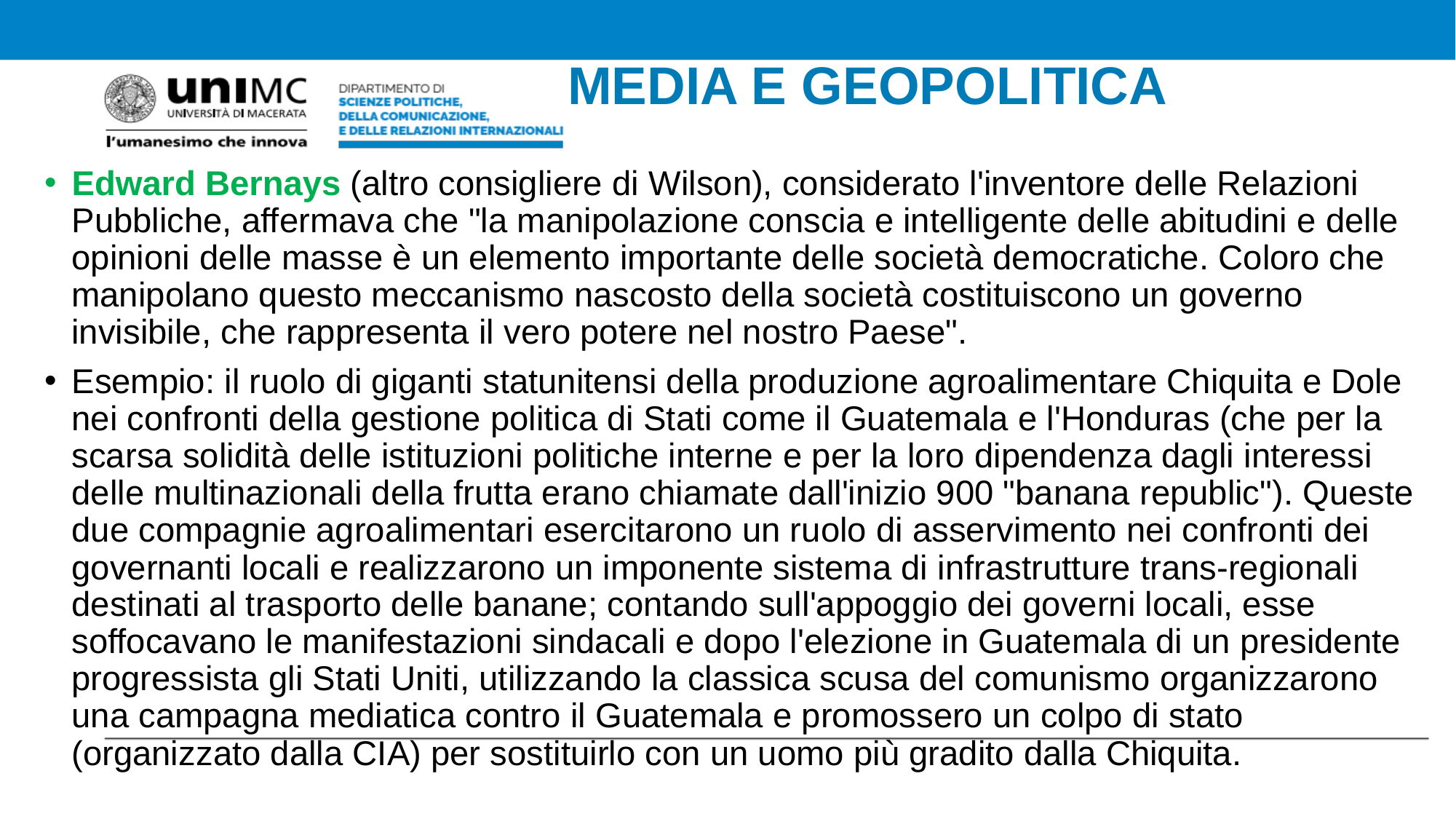

# MEDIA E GEOPOLITICA
Edward Bernays (altro consigliere di Wilson), considerato l'inventore delle Relazioni Pubbliche, affermava che "la manipolazione conscia e intelligente delle abitudini e delle opinioni delle masse è un elemento importante delle società democratiche. Coloro che manipolano questo meccanismo nascosto della società costituiscono un governo invisibile, che rappresenta il vero potere nel nostro Paese".
Esempio: il ruolo di giganti statunitensi della produzione agroalimentare Chiquita e Dole nei confronti della gestione politica di Stati come il Guatemala e l'Honduras (che per la scarsa solidità delle istituzioni politiche interne e per la loro dipendenza dagli interessi delle multinazionali della frutta erano chiamate dall'inizio 900 "banana republic"). Queste due compagnie agroalimentari esercitarono un ruolo di asservimento nei confronti dei governanti locali e realizzarono un imponente sistema di infrastrutture trans-regionali destinati al trasporto delle banane; contando sull'appoggio dei governi locali, esse soffocavano le manifestazioni sindacali e dopo l'elezione in Guatemala di un presidente progressista gli Stati Uniti, utilizzando la classica scusa del comunismo organizzarono una campagna mediatica contro il Guatemala e promossero un colpo di stato (organizzato dalla CIA) per sostituirlo con un uomo più gradito dalla Chiquita.